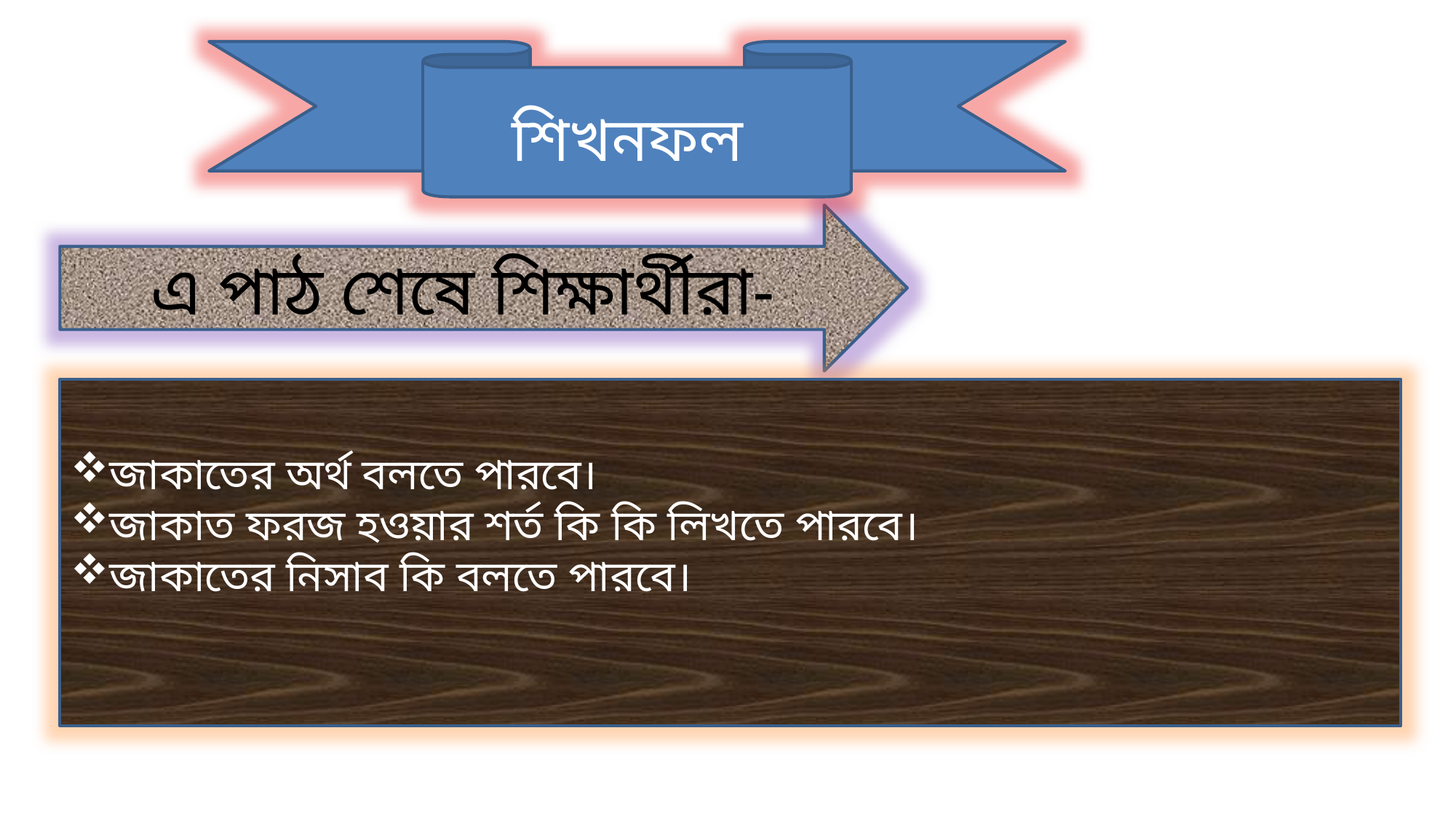

শিখনফল
এ পাঠ শেষে শিক্ষার্থীরা-
জাকাতের অর্থ বলতে পারবে।
জাকাত ফরজ হওয়ার শর্ত কি কি লিখতে পারবে।
জাকাতের নিসাব কি বলতে পারবে।